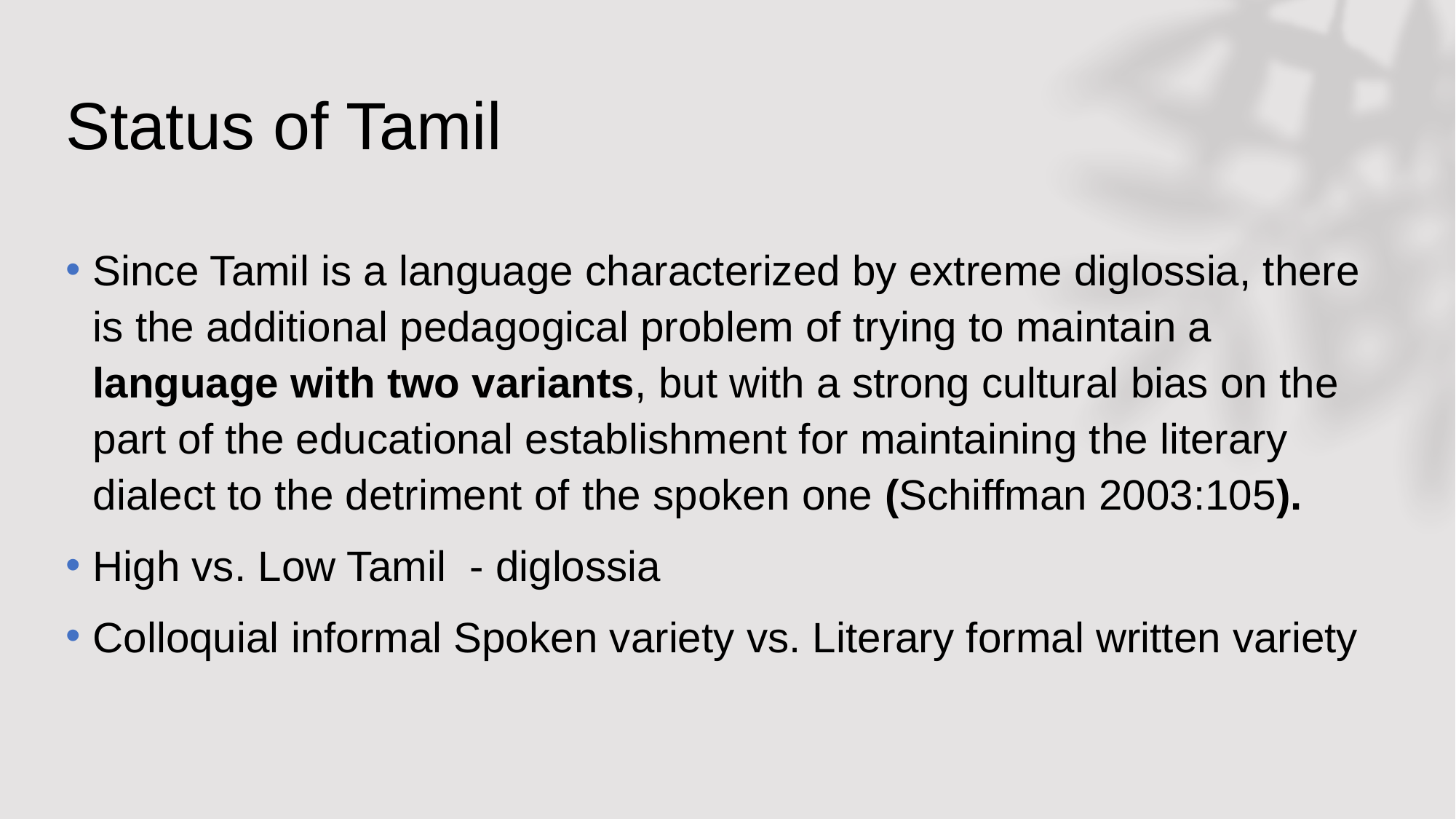

# Status of Tamil
Since Tamil is a language characterized by extreme diglossia, there is the additional pedagogical problem of trying to maintain a language with two variants, but with a strong cultural bias on the part of the educational establishment for maintaining the literary dialect to the detriment of the spoken one (Schiffman 2003:105).
High vs. Low Tamil  - diglossia
Colloquial informal Spoken variety vs. Literary formal written variety